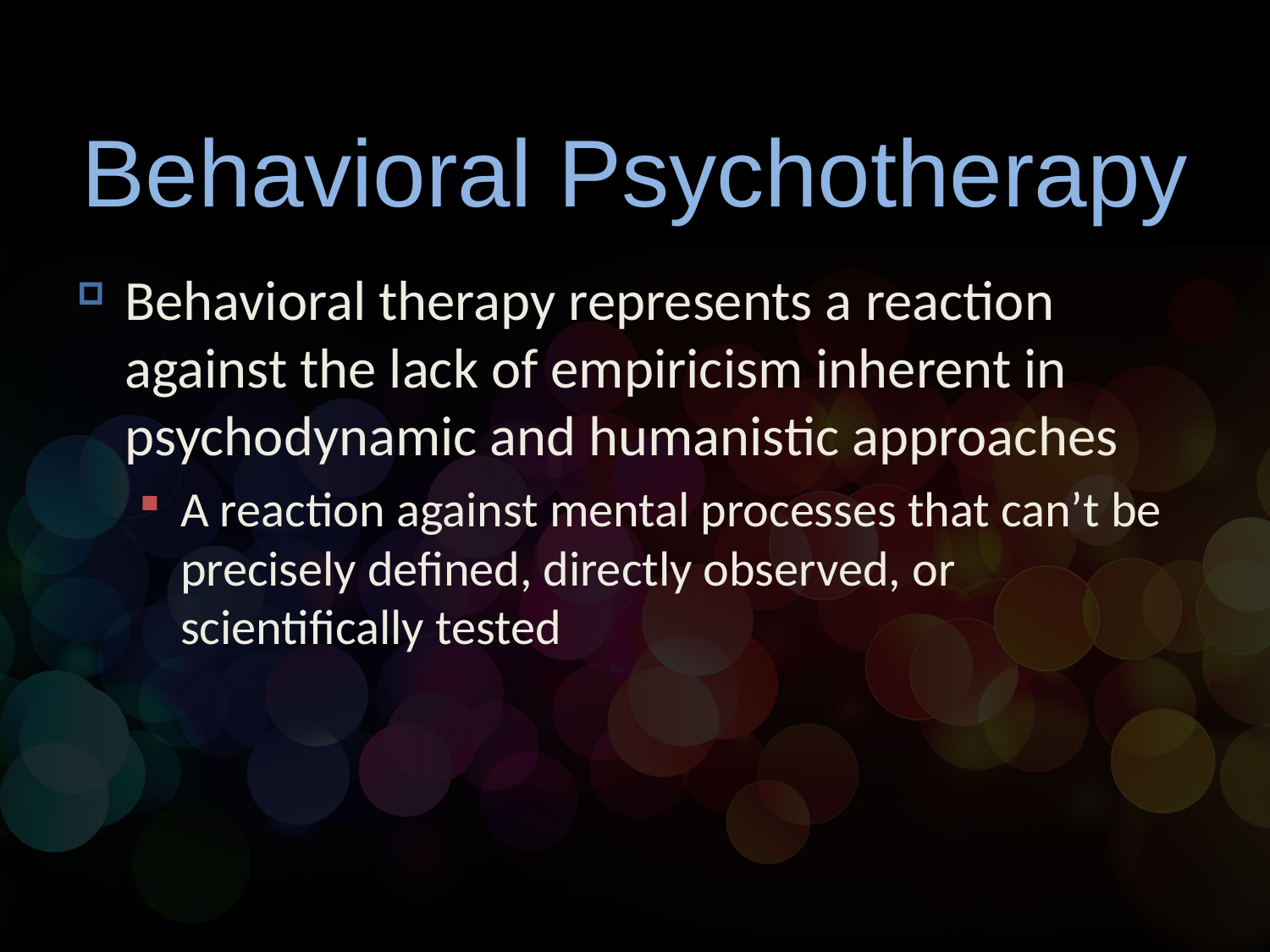

# Behavioral Psychotherapy
Behavioral therapy represents a reaction against the lack of empiricism inherent in psychodynamic and humanistic approaches
A reaction against mental processes that can’t be precisely defined, directly observed, or scientifically tested